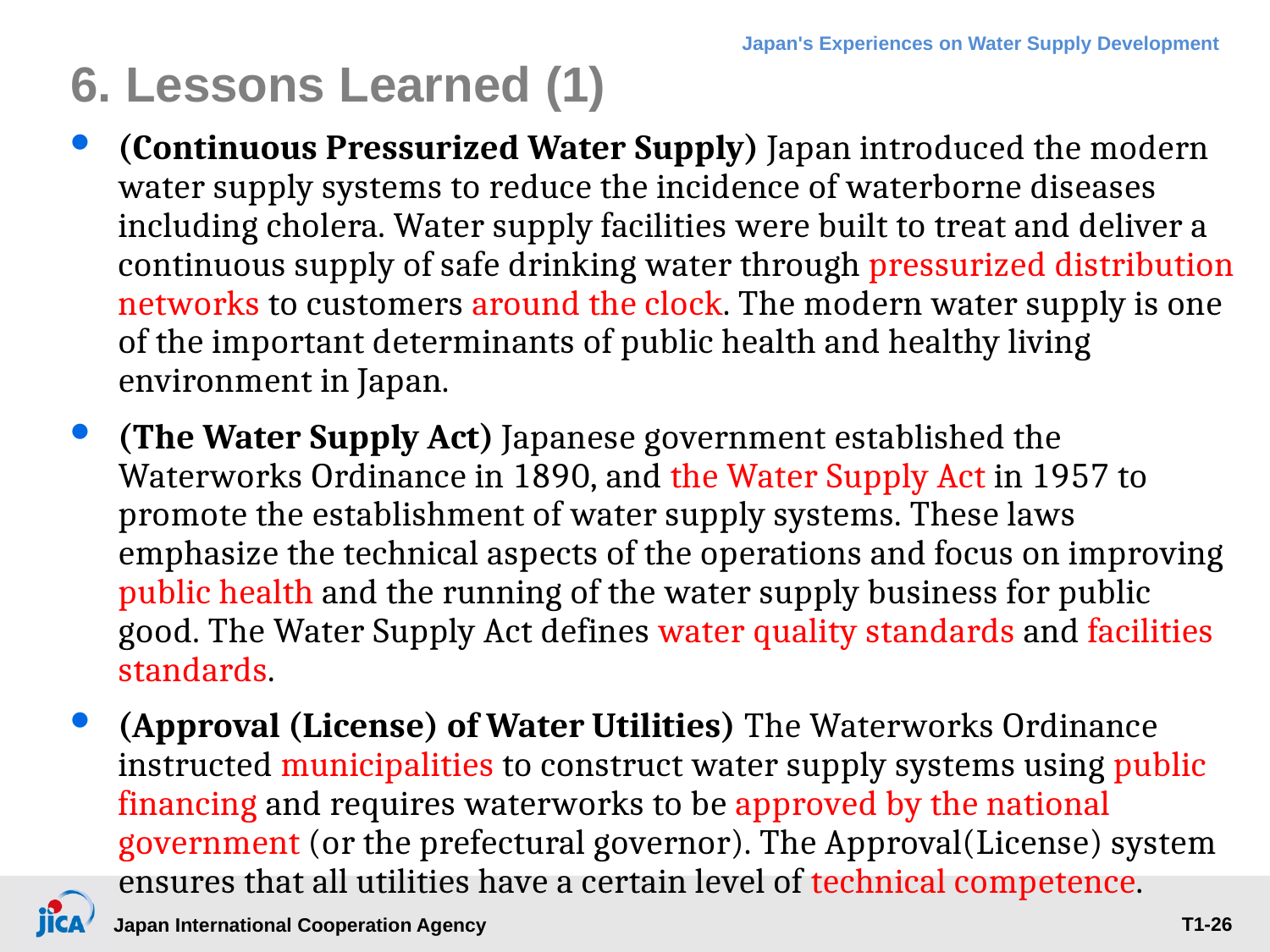

6. Lessons Learned (1)
(Continuous Pressurized Water Supply) Japan introduced the modern water supply systems to reduce the incidence of waterborne diseases including cholera. Water supply facilities were built to treat and deliver a continuous supply of safe drinking water through pressurized distribution networks to customers around the clock. The modern water supply is one of the important determinants of public health and healthy living environment in Japan.
(The Water Supply Act) Japanese government established the Waterworks Ordinance in 1890, and the Water Supply Act in 1957 to promote the establishment of water supply systems. These laws emphasize the technical aspects of the operations and focus on improving public health and the running of the water supply business for public good. The Water Supply Act defines water quality standards and facilities standards.
(Approval (License) of Water Utilities) The Waterworks Ordinance instructed municipalities to construct water supply systems using public financing and requires waterworks to be approved by the national government (or the prefectural governor). The Approval(License) system ensures that all utilities have a certain level of technical competence.